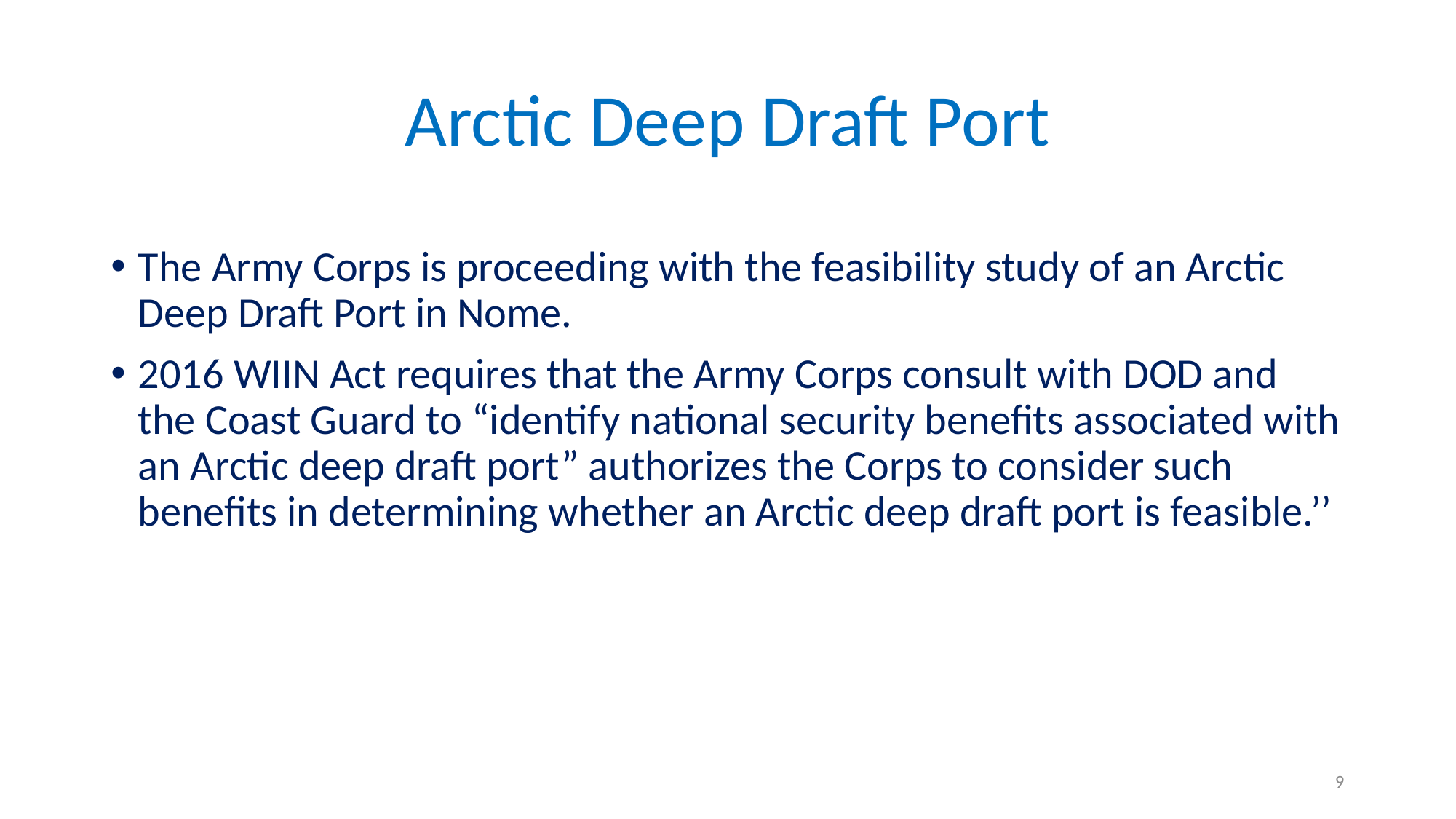

# Arctic Deep Draft Port
The Army Corps is proceeding with the feasibility study of an Arctic Deep Draft Port in Nome.
2016 WIIN Act requires that the Army Corps consult with DOD and the Coast Guard to “identify national security benefits associated with an Arctic deep draft port” authorizes the Corps to consider such benefits in determining whether an Arctic deep draft port is feasible.’’

9